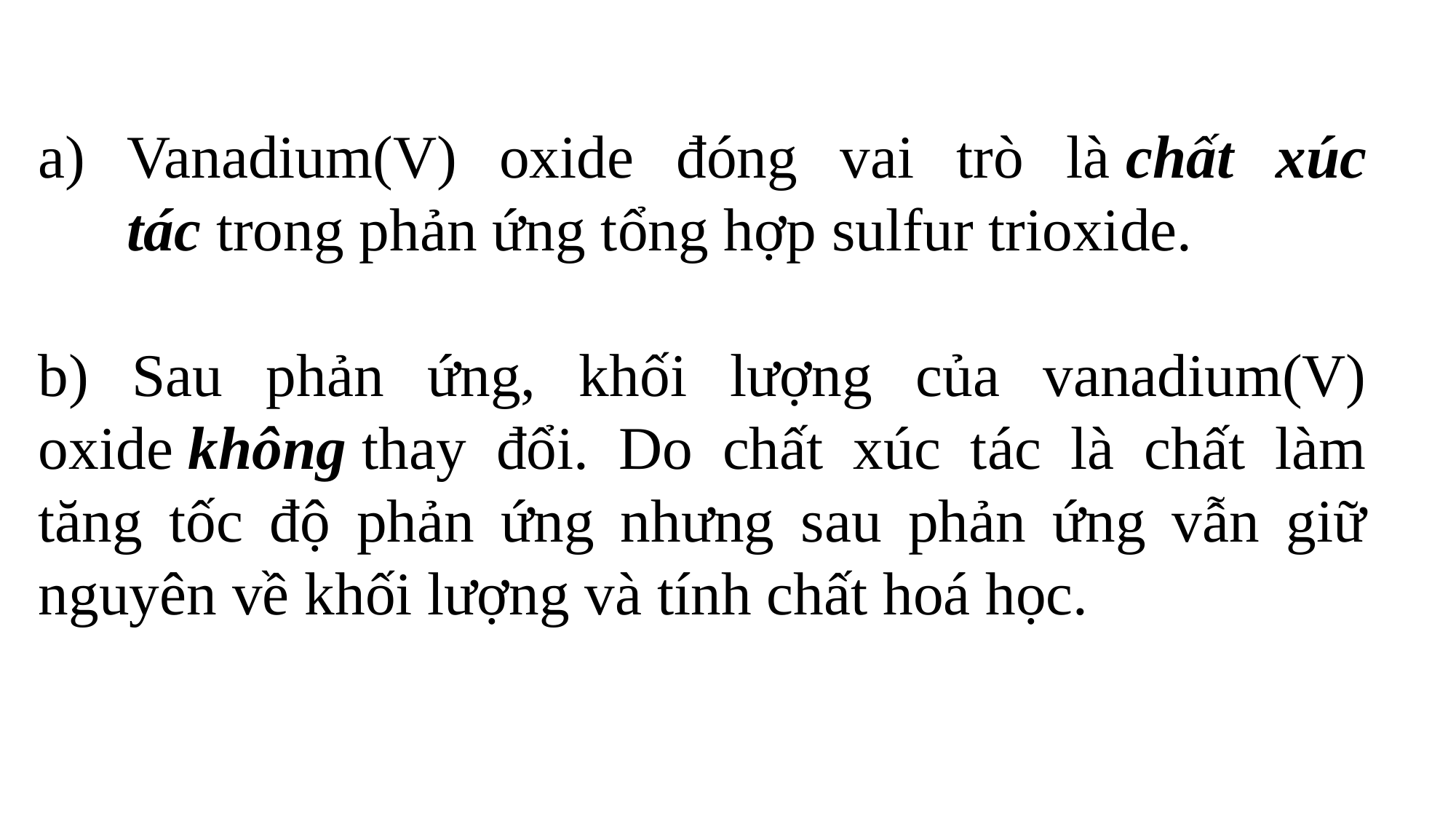

Vanadium(V) oxide đóng vai trò là chất xúc tác trong phản ứng tổng hợp sulfur trioxide.

b) Sau phản ứng, khối lượng của vanadium(V) oxide không thay đổi. Do chất xúc tác là chất làm tăng tốc độ phản ứng nhưng sau phản ứng vẫn giữ nguyên về khối lượng và tính chất hoá học.